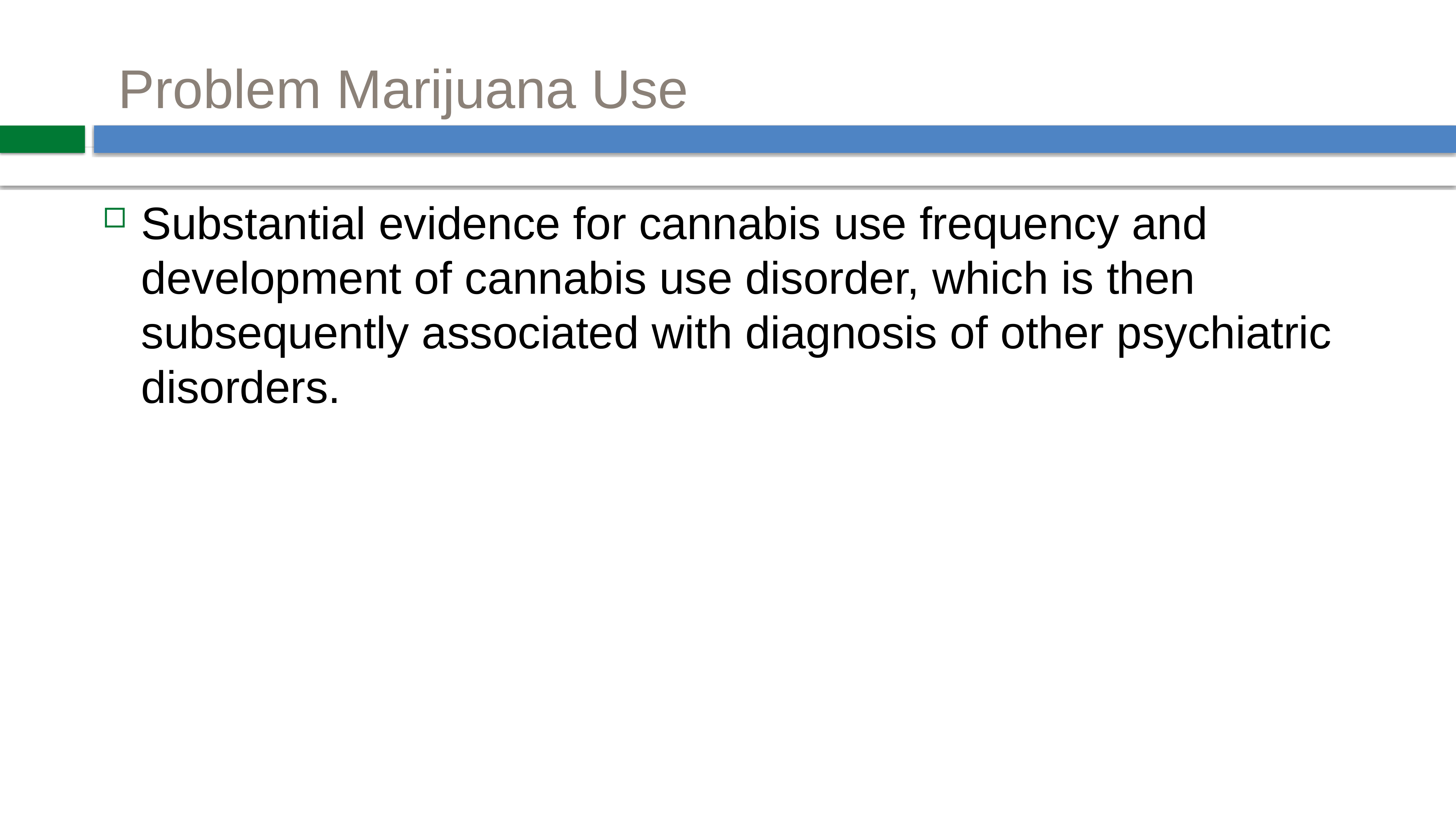

# Problem Marijuana Use
Substantial evidence for cannabis use frequency and development of cannabis use disorder, which is then subsequently associated with diagnosis of other psychiatric disorders.